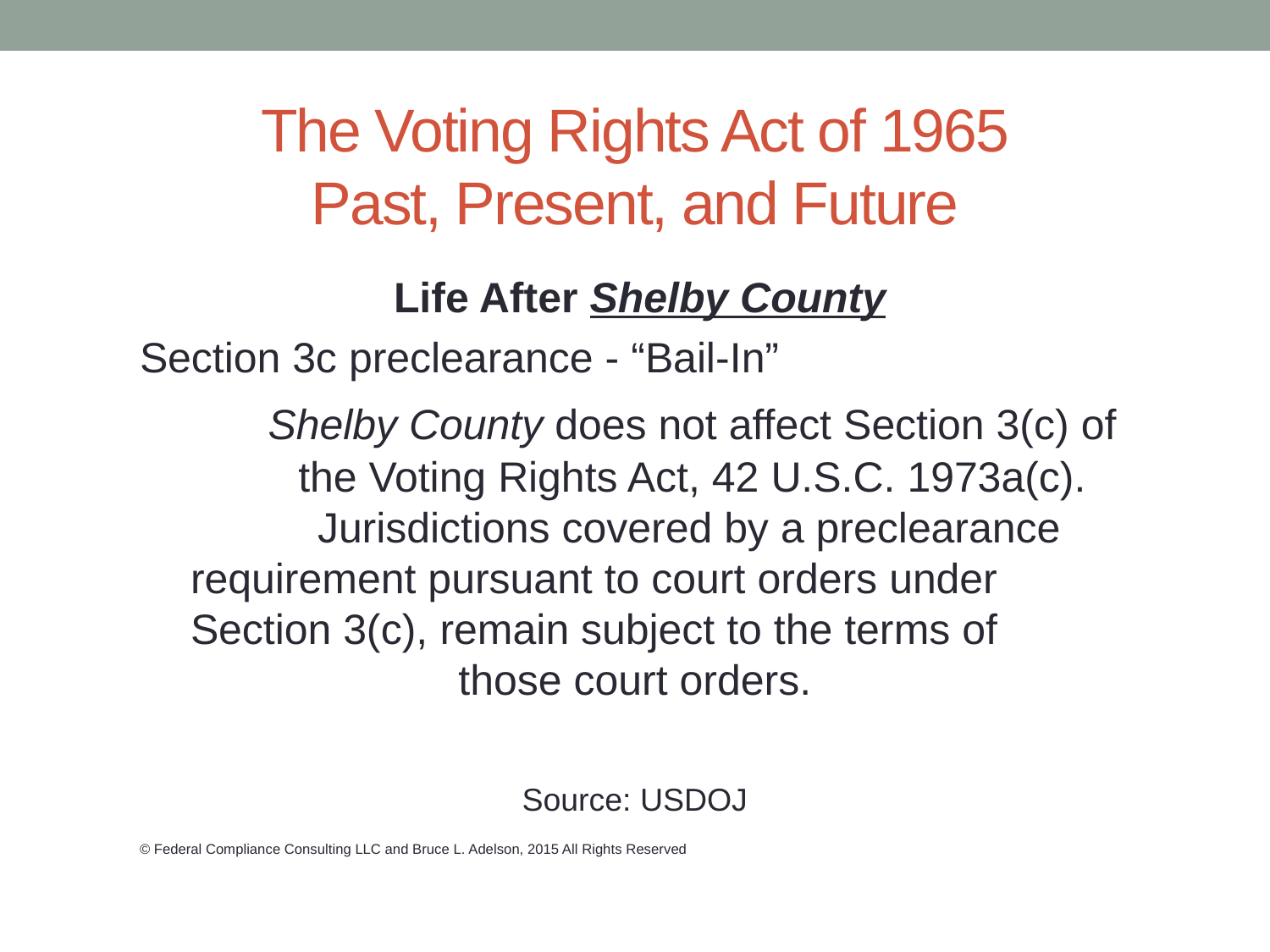

# The Voting Rights Act of 1965 Past, Present, and Future
		Life After Shelby County
Section 3c preclearance - “Bail-In”
	Shelby County does not affect Section 3(c) of 	the Voting Rights Act, 42 U.S.C. 1973a(c). 	Jurisdictions covered by a preclearance 	requirement pursuant to court orders under 	Section 3(c), remain subject to the terms of 	those court orders.

Source: USDOJ

© Federal Compliance Consulting LLC and Bruce L. Adelson, 2015 All Rights Reserved